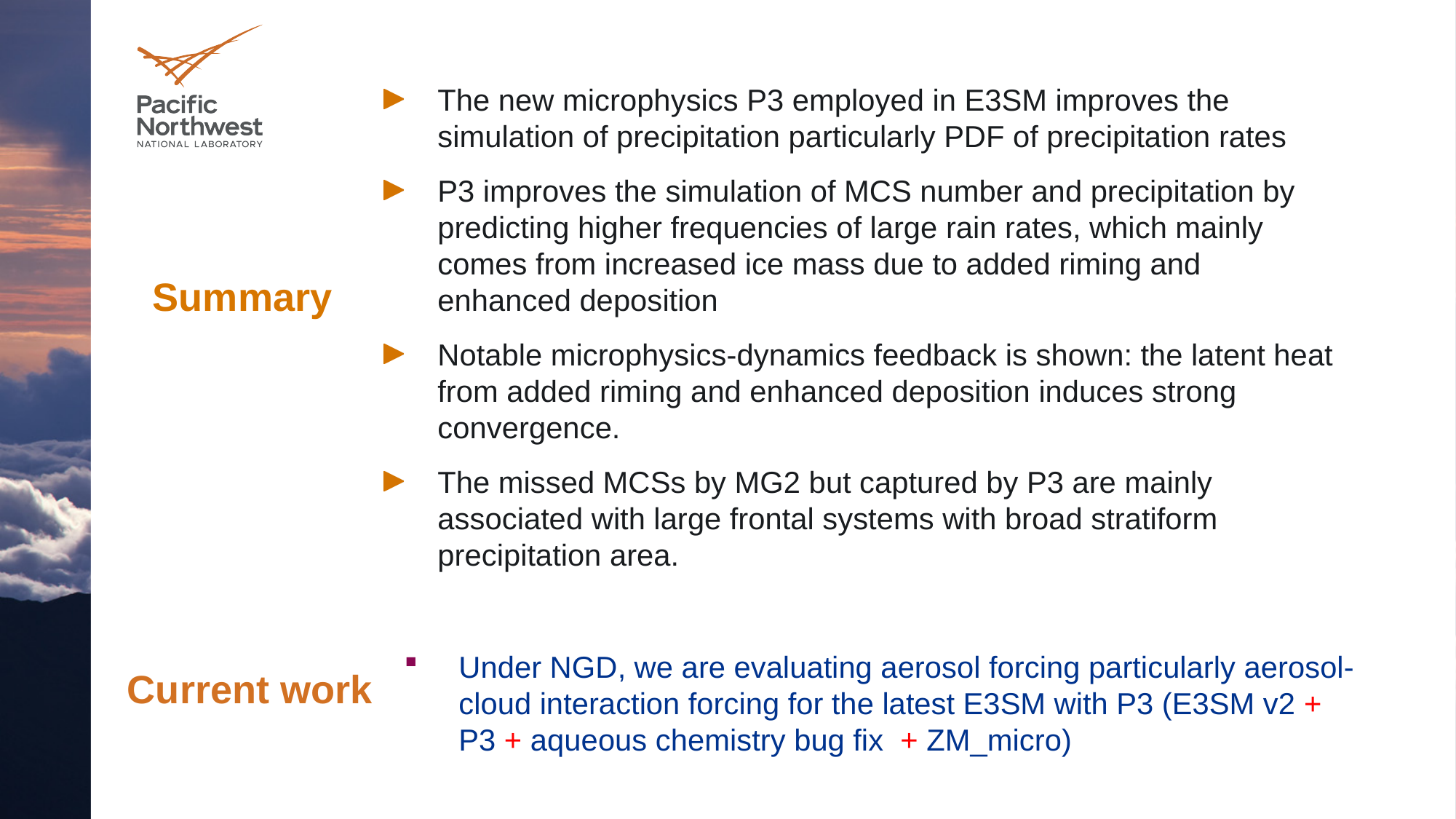

The new microphysics P3 employed in E3SM improves the simulation of precipitation particularly PDF of precipitation rates
P3 improves the simulation of MCS number and precipitation by predicting higher frequencies of large rain rates, which mainly comes from increased ice mass due to added riming and enhanced deposition
Notable microphysics-dynamics feedback is shown: the latent heat from added riming and enhanced deposition induces strong convergence.
The missed MCSs by MG2 but captured by P3 are mainly associated with large frontal systems with broad stratiform precipitation area.
# Summary
Under NGD, we are evaluating aerosol forcing particularly aerosol-cloud interaction forcing for the latest E3SM with P3 (E3SM v2 + P3 + aqueous chemistry bug fix  + ZM_micro)
Current work